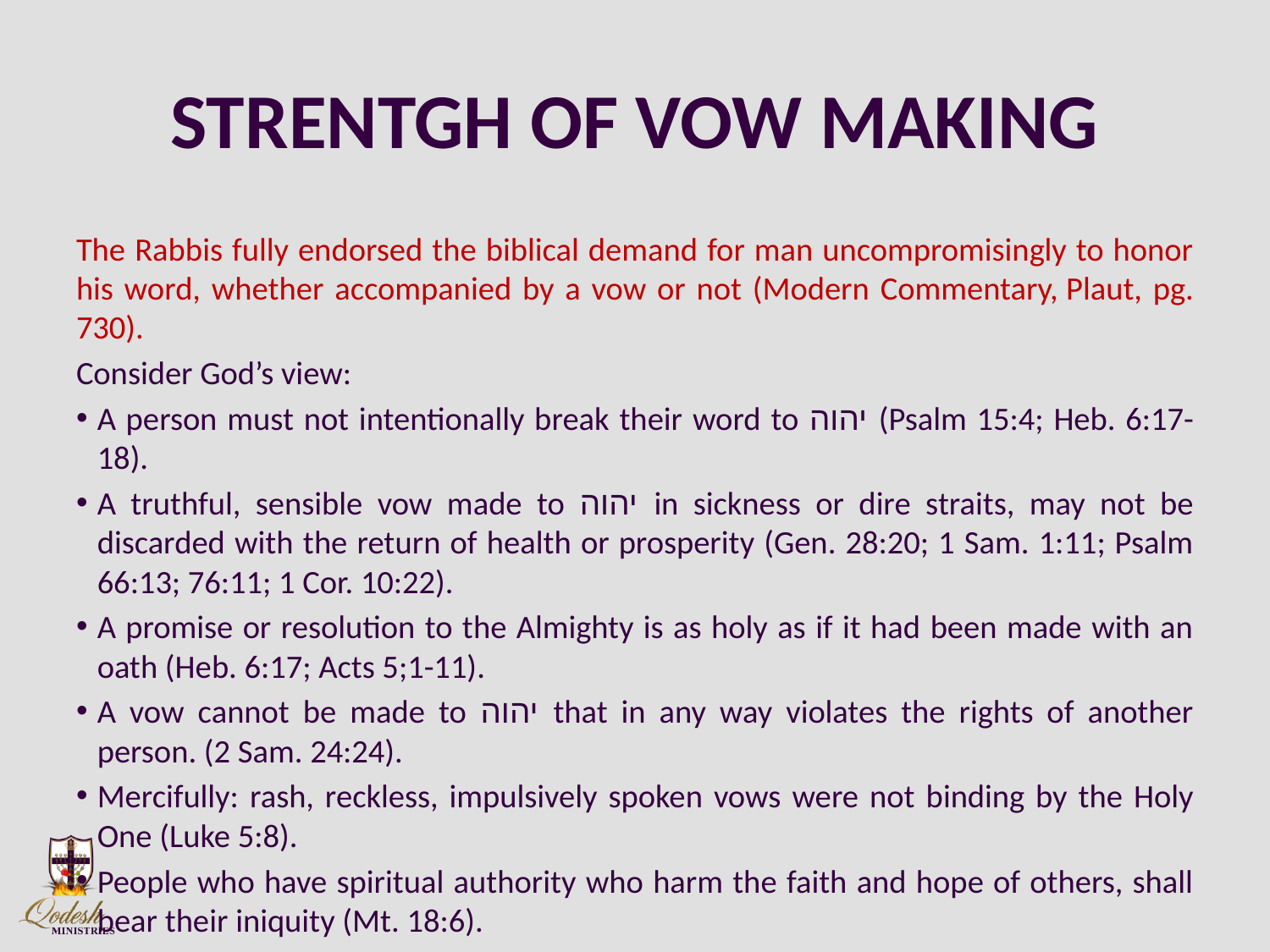

# STRENTGH OF VOW MAKING
The Rabbis fully endorsed the biblical demand for man uncompromisingly to honor his word, whether accompanied by a vow or not (Modern Commentary, Plaut, pg. 730).
Consider God’s view:
A person must not intentionally break their word to יהוה (Psalm 15:4; Heb. 6:17-18).
A truthful, sensible vow made to יהוה in sickness or dire straits, may not be discarded with the return of health or prosperity (Gen. 28:20; 1 Sam. 1:11; Psalm 66:13; 76:11; 1 Cor. 10:22).
A promise or resolution to the Almighty is as holy as if it had been made with an oath (Heb. 6:17; Acts 5;1-11).
A vow cannot be made to יהוה that in any way violates the rights of another person. (2 Sam. 24:24).
Mercifully: rash, reckless, impulsively spoken vows were not binding by the Holy One (Luke 5:8).
People who have spiritual authority who harm the faith and hope of others, shall bear their iniquity (Mt. 18:6).